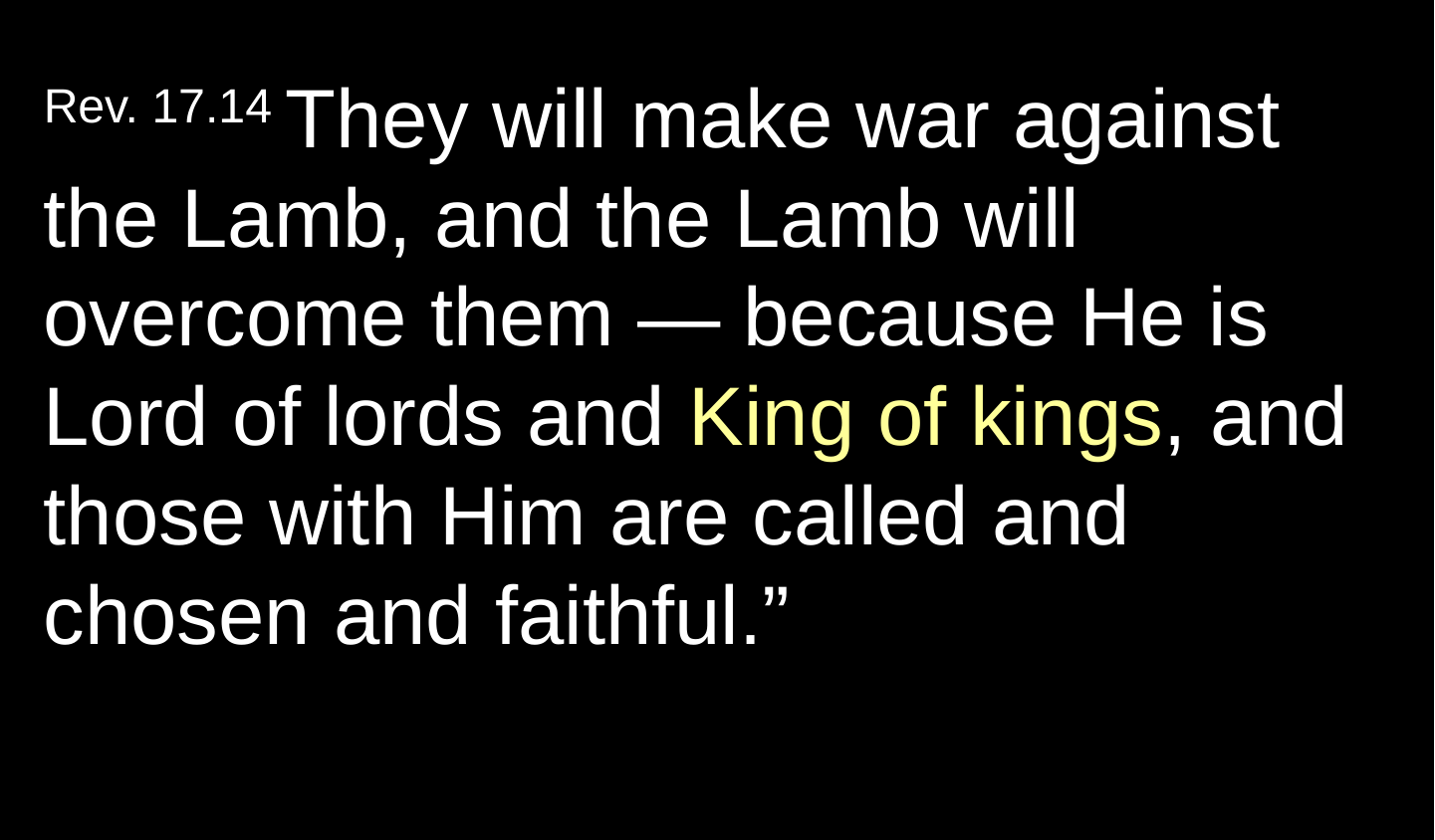

Rev. 17.14 They will make war against the Lamb, and the Lamb will overcome them — because He is Lord of lords and King of kings, and those with Him are called and chosen and faithful.”